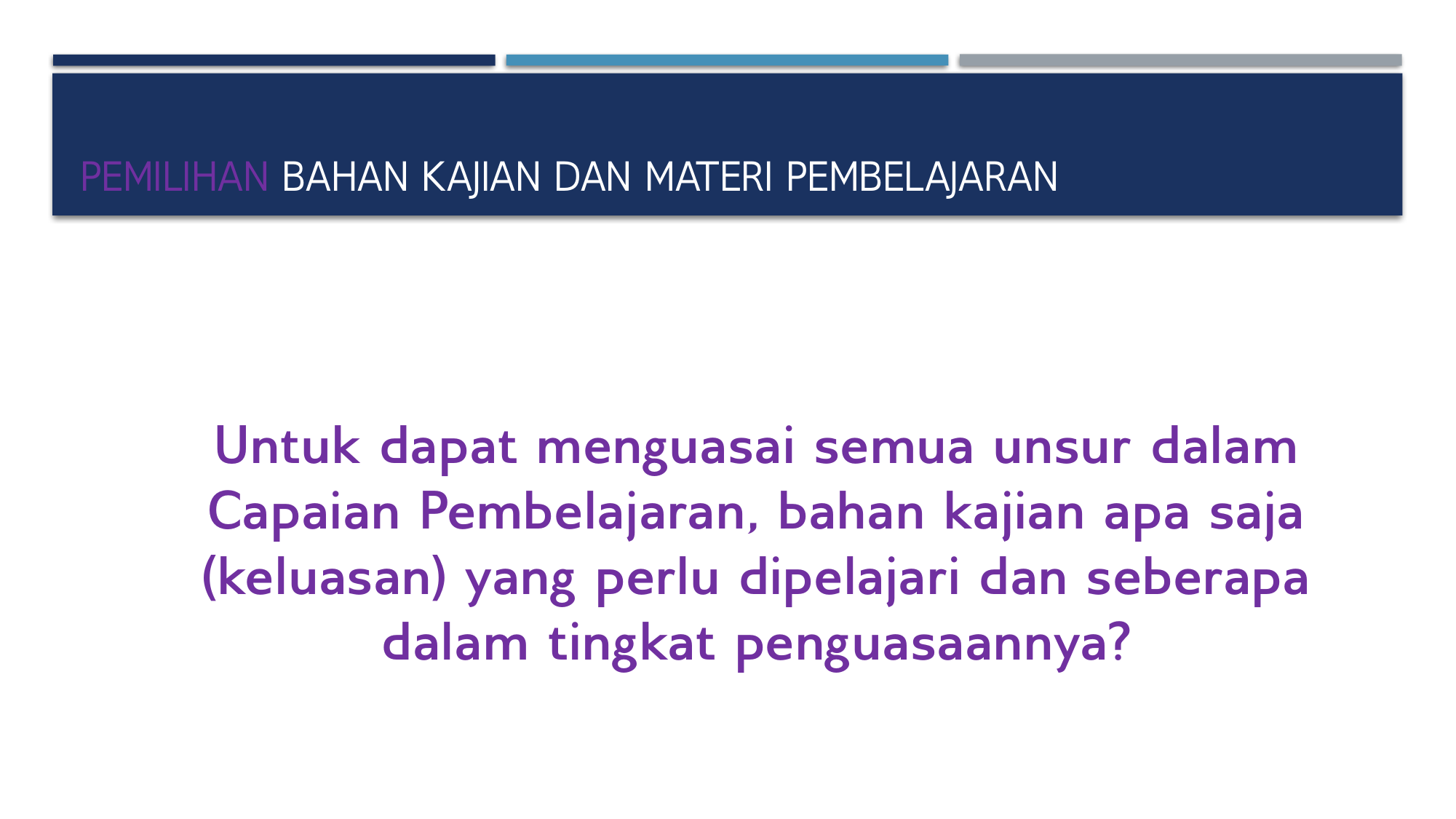

# Pemilihan bahan kajian dan materi pembelajaran

Untuk dapat menguasai semua unsur dalam Capaian Pembelajaran, bahan kajian apa saja (keluasan) yang perlu dipelajari dan seberapa dalam tingkat penguasaannya?